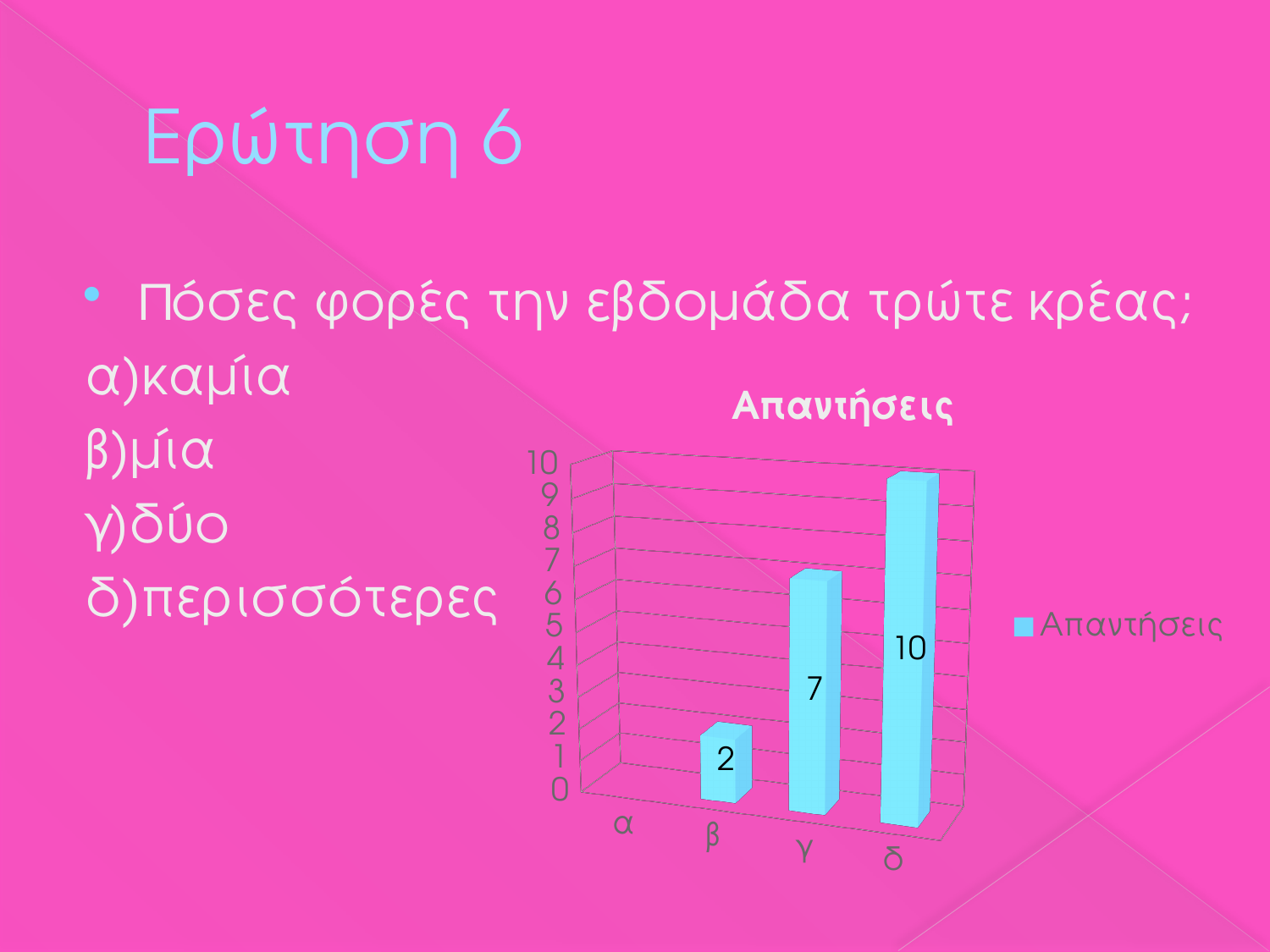

# Ερώτηση 6
Πόσες φορές την εβδομάδα τρώτε κρέας;
α)καμία
β)μία
γ)δύο
δ)περισσότερες

[unsupported chart]